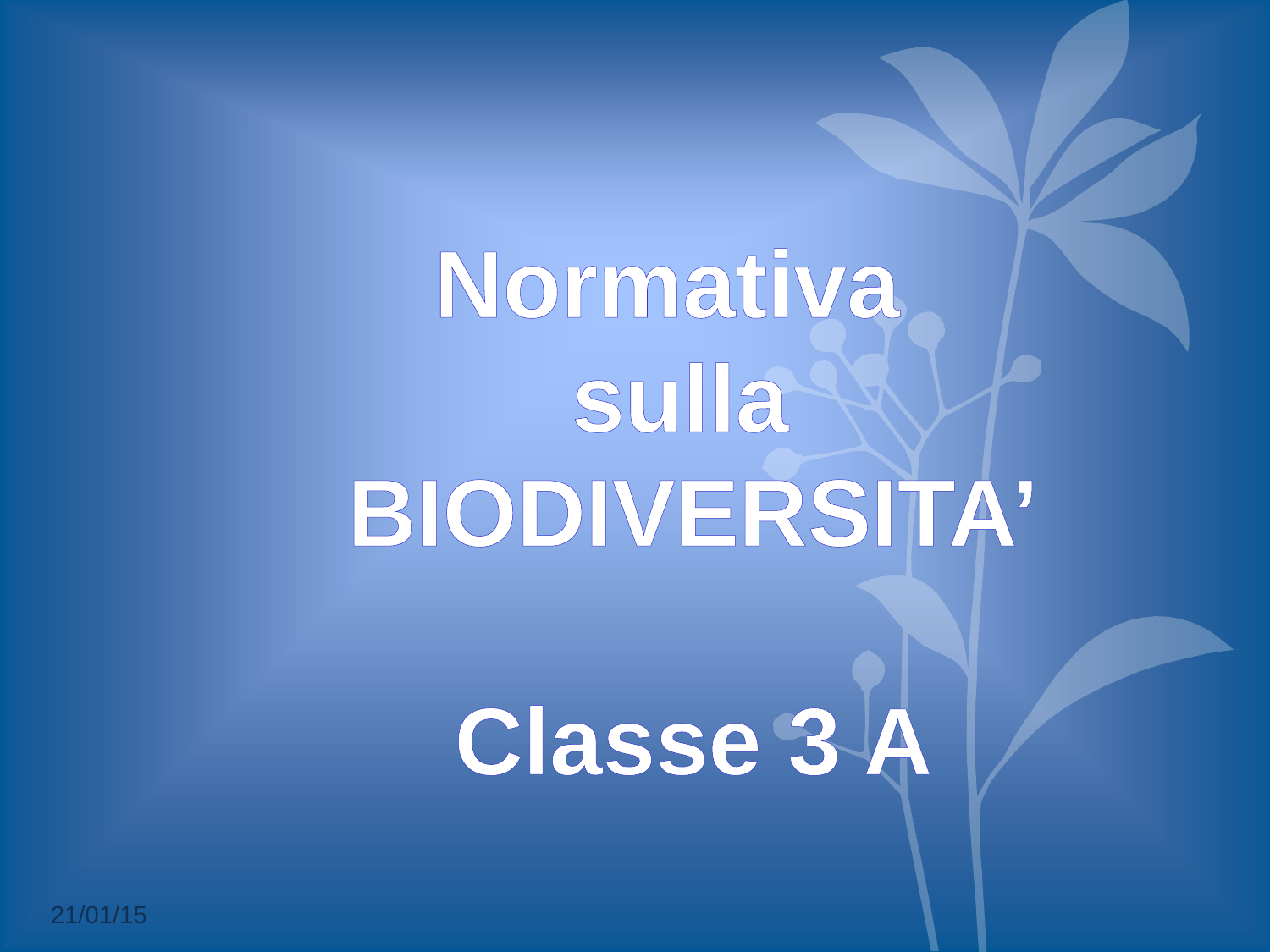

Normativa
sulla
BIODIVERSITA’

Classe 3 A
21/01/15